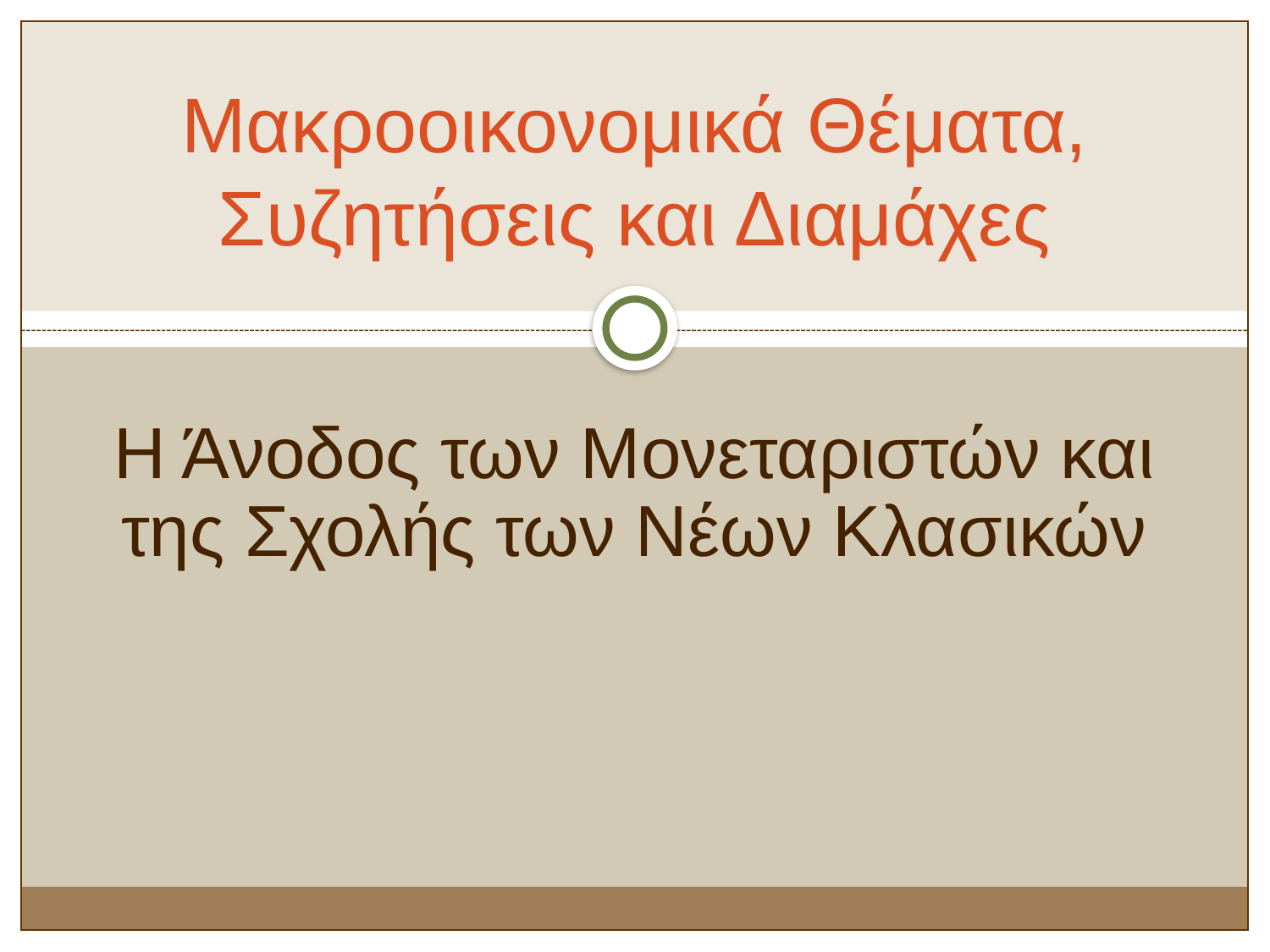

# Μακροοικονομικά Θέματα, Συζητήσεις και Διαμάχες
Η Άνοδος των Μονεταριστών και της Σχολής των Νέων Κλασικών